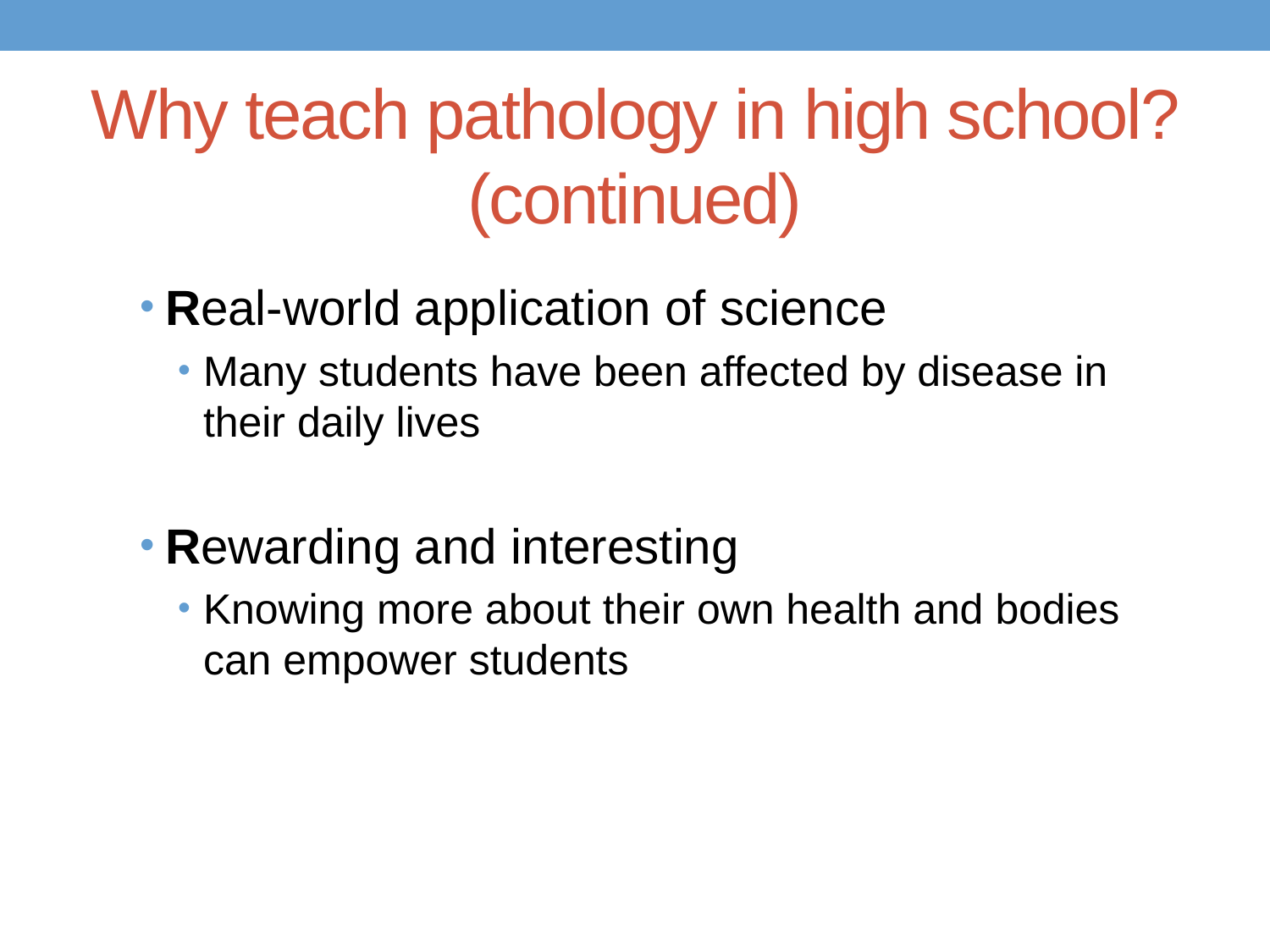

# Why teach pathology in high school? (continued)

Real-world application of science
Many students have been affected by disease in their daily lives

Rewarding and interesting
Knowing more about their own health and bodies can empower students